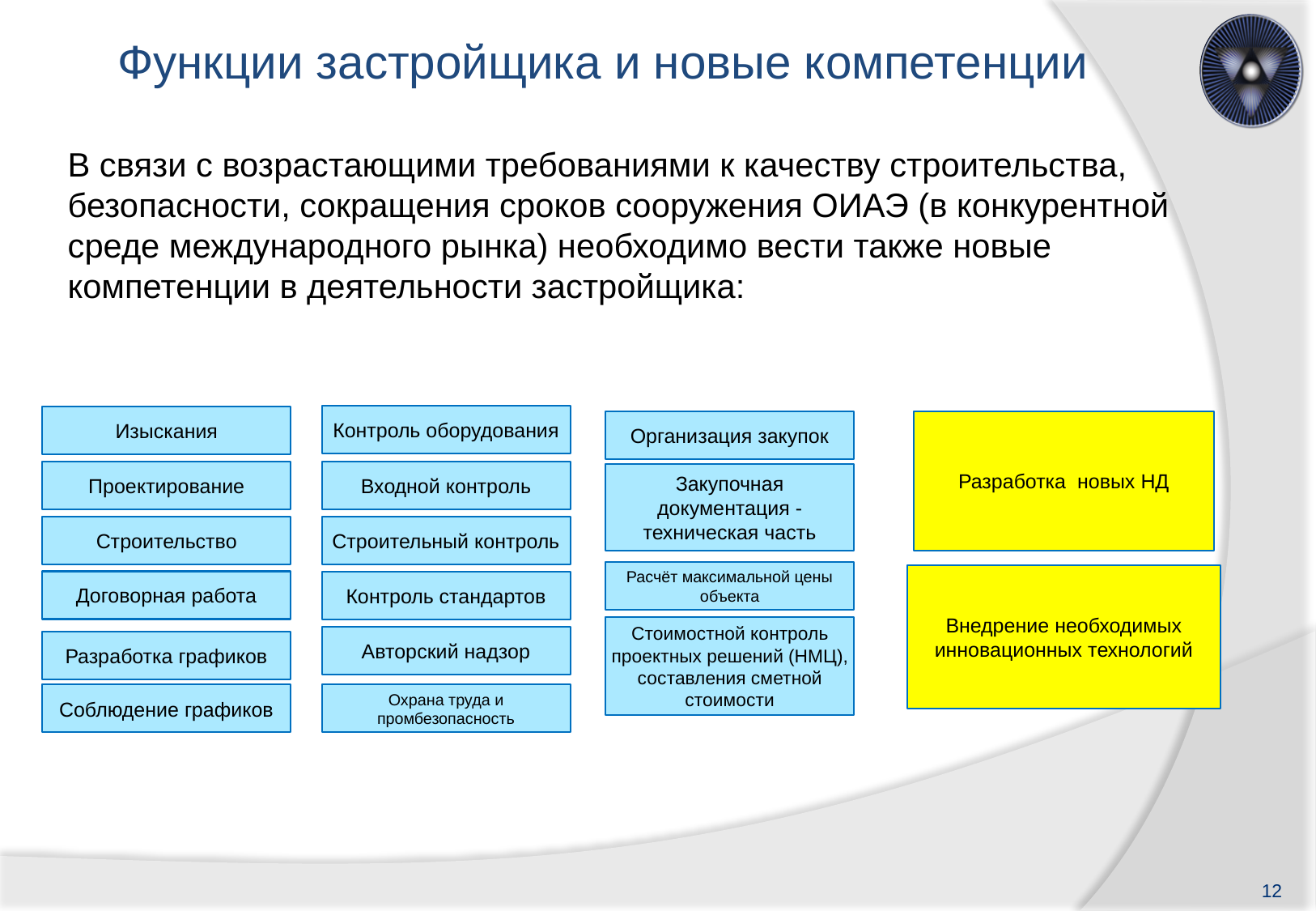

# Функции застройщика и новые компетенции
В связи с возрастающими требованиями к качеству строительства, безопасности, сокращения сроков сооружения ОИАЭ (в конкурентной среде международного рынка) необходимо вести также новые компетенции в деятельности застройщика:

Контроль оборудования
Изыскания
Организация закупок
Разработка  новых НД
Проектирование
Входной контроль
Закупочная документация - техническая часть
Строительство
Строительный контроль
Расчёт максимальной цены объекта
Внедрение необходимых инновационных технологий
Договорная работа
Контроль стандартов
Стоимостной контроль проектных решений (НМЦ), составления сметной стоимости
Авторский надзор
Разработка графиков
Соблюдение графиков
Охрана труда и промбезопасность
12